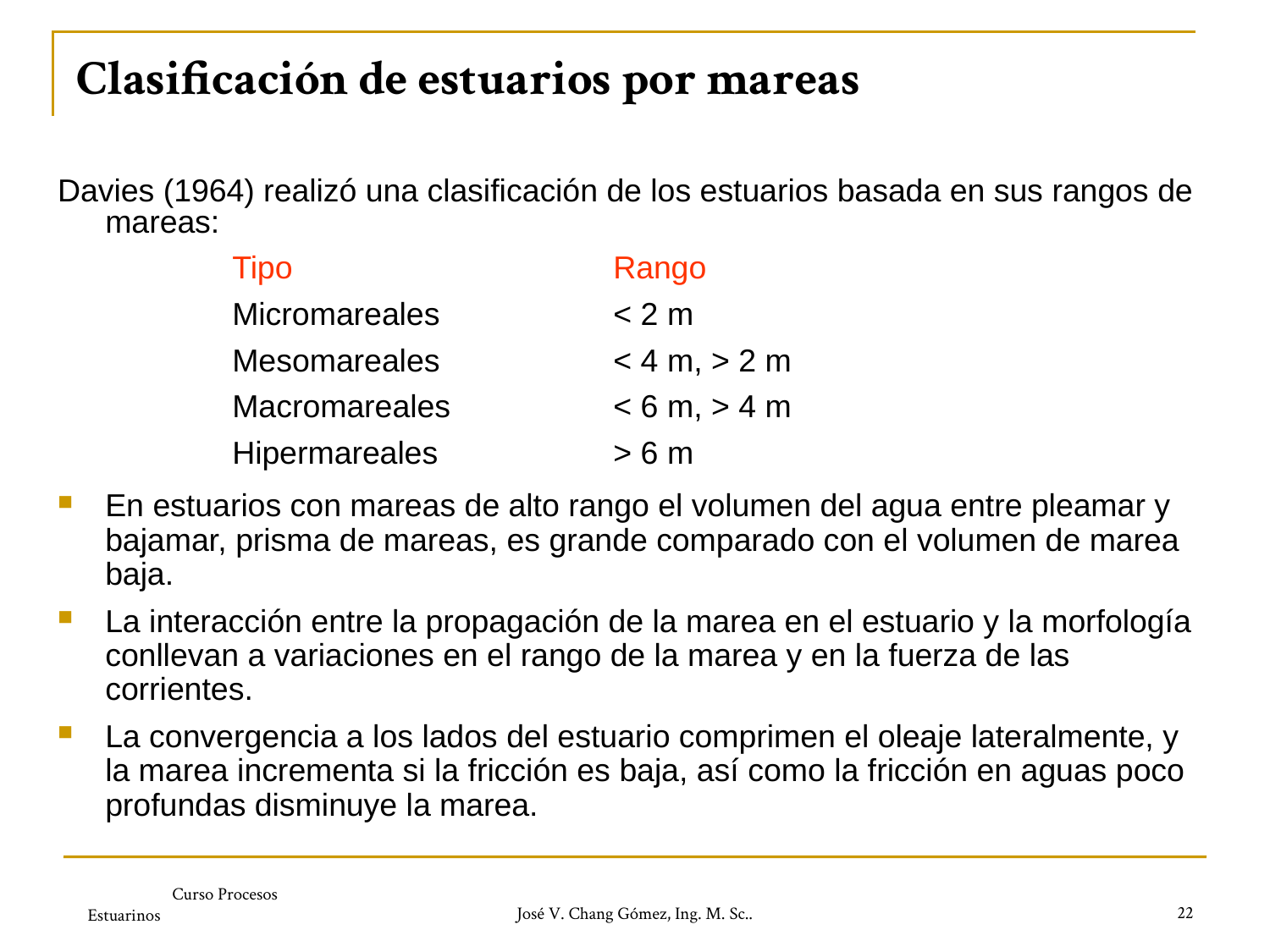

# Clasificación de estuarios por mareas

Davies (1964) realizó una clasificación de los estuarios basada en sus rangos de mareas:
		Tipo			Rango
		Micromareales 		< 2 m
		Mesomareales 		< 4 m, > 2 m
		Macromareales 		< 6 m, > 4 m
		Hipermareales 		> 6 m
En estuarios con mareas de alto rango el volumen del agua entre pleamar y bajamar, prisma de mareas, es grande comparado con el volumen de marea baja.
La interacción entre la propagación de la marea en el estuario y la morfología conllevan a variaciones en el rango de la marea y en la fuerza de las corrientes.
La convergencia a los lados del estuario comprimen el oleaje lateralmente, y la marea incrementa si la fricción es baja, así como la fricción en aguas poco profundas disminuye la marea.

22
José V. Chang Gómez, Ing. M. Sc..

                                                                                      Curso Procesos Estuarinos